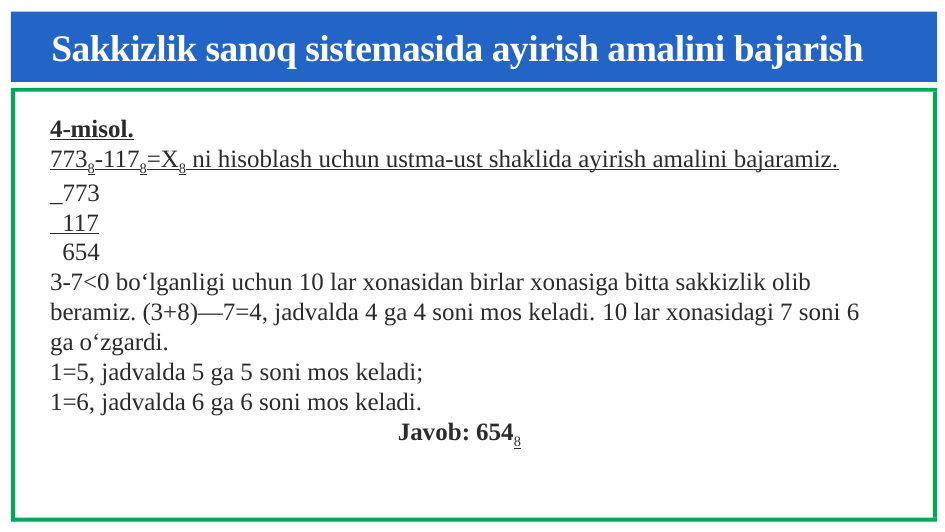

# Sakkizlik sanoq sistemasida ayirish amalini bajarish
4-misol.
7738-1178=X8 ni hisoblash uchun ustma-ust shaklida ayirish amalini bajaramiz.
_773
  117
  654
3-7<0 bo‘lganligi uchun 10 lar xonasidan birlar xonasiga bitta sakkizlik olib beramiz. (3+8)—7=4, jadvalda 4 ga 4 soni mos keladi. 10 lar xonasidagi 7 soni 6 ga o‘zgardi.
1=5, jadvalda 5 ga 5 soni mos keladi;
1=6, jadvalda 6 ga 6 soni mos keladi.
 Javob: 6548